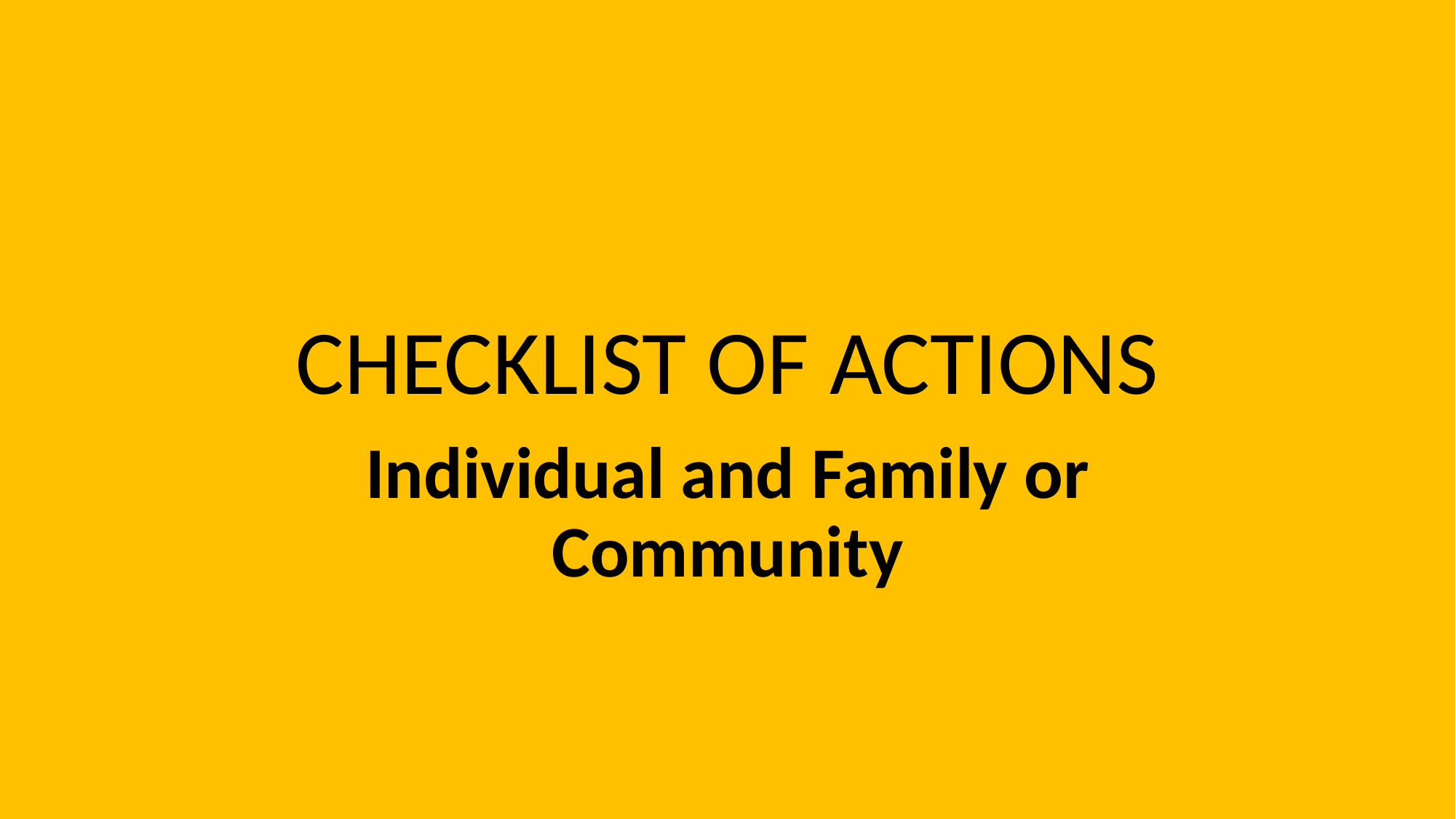

# CHECKLIST OF ACTIONS
Individual and Family or Community